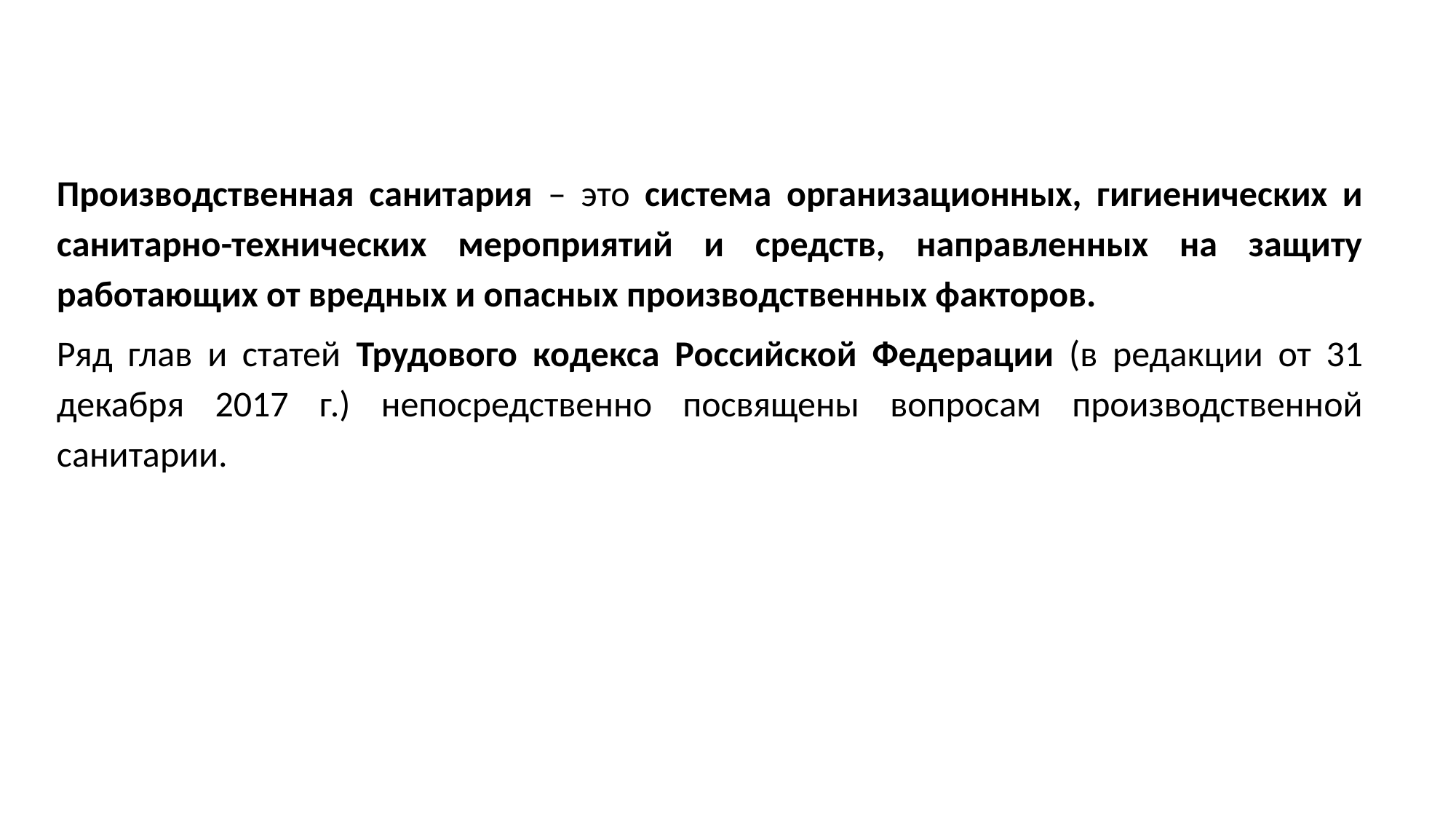

Производственная санитария – это система организационных, гигиенических и санитарно-технических мероприятий и средств, направленных на защиту работающих от вредных и опасных производственных факторов.
Ряд глав и статей Трудового кодекса Российской Федерации (в редакции от 31 декабря 2017 г.) непосредственно посвящены вопросам производственной санитарии.